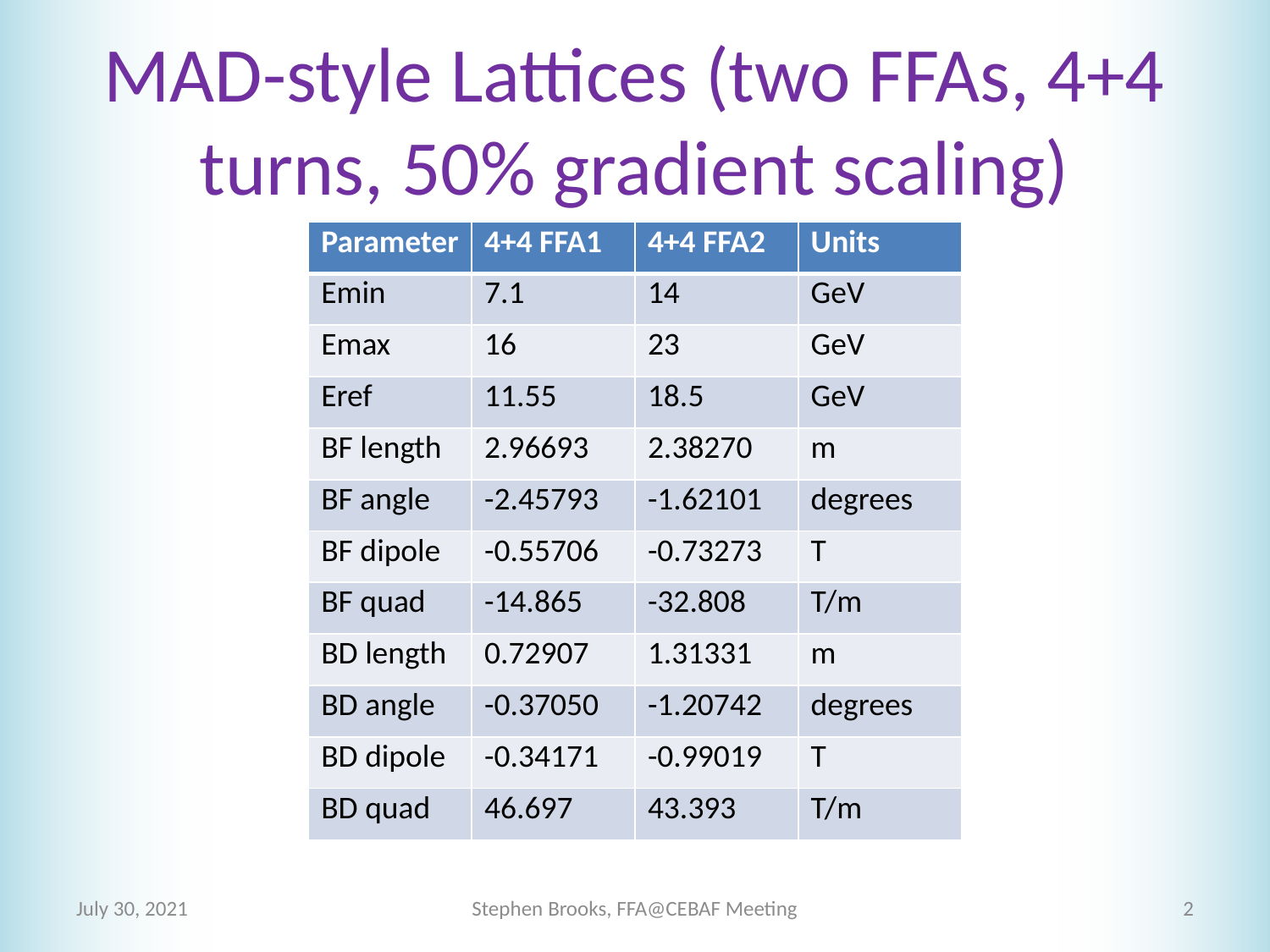

# MAD-style Lattices (two FFAs, 4+4 turns, 50% gradient scaling)
| Parameter | 4+4 FFA1 | 4+4 FFA2 | Units |
| --- | --- | --- | --- |
| Emin | 7.1 | 14 | GeV |
| Emax | 16 | 23 | GeV |
| Eref | 11.55 | 18.5 | GeV |
| BF length | 2.96693 | 2.38270 | m |
| BF angle | -2.45793 | -1.62101 | degrees |
| BF dipole | -0.55706 | -0.73273 | T |
| BF quad | -14.865 | -32.808 | T/m |
| BD length | 0.72907 | 1.31331 | m |
| BD angle | -0.37050 | -1.20742 | degrees |
| BD dipole | -0.34171 | -0.99019 | T |
| BD quad | 46.697 | 43.393 | T/m |
July 30, 2021
Stephen Brooks, FFA@CEBAF Meeting
2